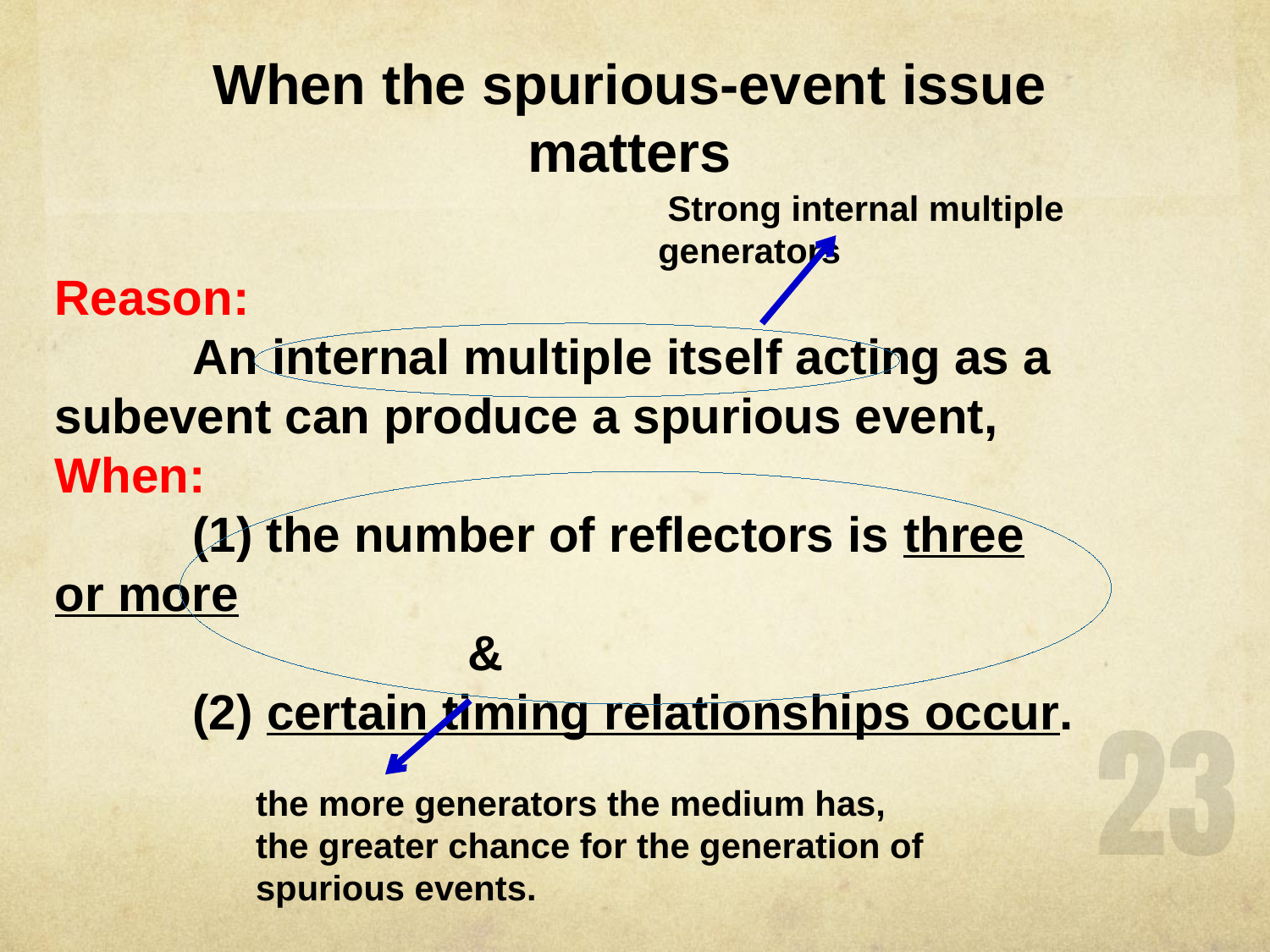

When the spurious-event issue matters
 Strong internal multiple generators
Reason:
          An internal multiple itself acting as a subevent can produce a spurious event,
When:
          (1) the number of reflectors is three or more
                              &
          (2) certain timing relationships occur.

23
the more generators the medium has,
the greater chance for the generation of spurious events.